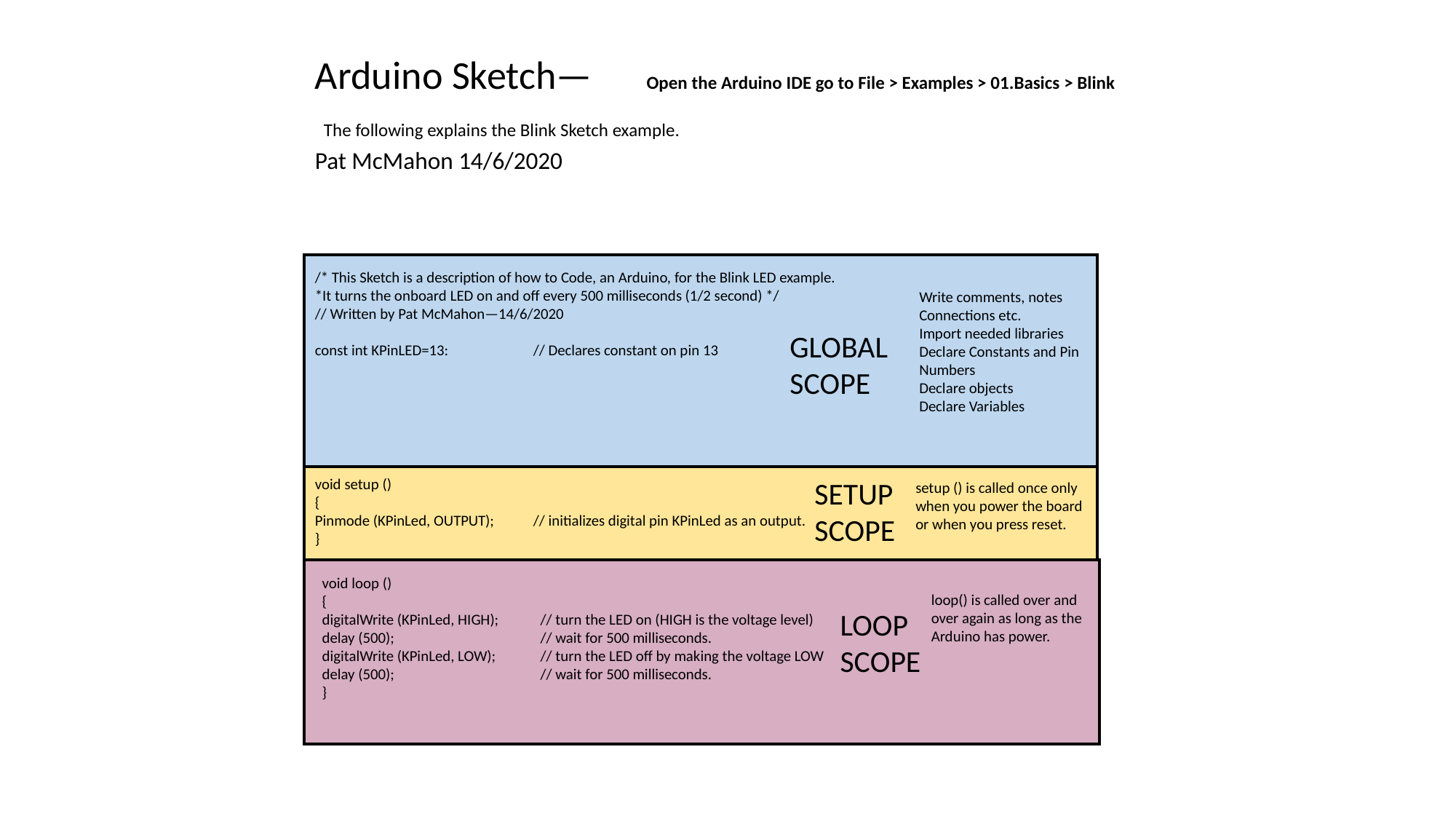

Arduino Sketch—	 Open the Arduino IDE go to File > Examples > 01.Basics > Blink
 The following explains the Blink Sketch example.
Pat McMahon 14/6/2020

/* This Sketch is a description of how to Code, an Arduino, for the Blink LED example.
*It turns the onboard LED on and off every 500 milliseconds (1/2 second) */
// Written by Pat McMahon—14/6/2020

const int KPinLED=13: 	// Declares constant on pin 13
Write comments, notes
Connections etc.
Import needed libraries
Declare Constants and Pin Numbers
Declare objects
Declare Variables
GLOBAL SCOPE

void setup ()
{
Pinmode (KPinLed, OUTPUT);  	// initializes digital pin KPinLed as an output.
}

SETUP SCOPE
setup () is called once only when you power the board or when you press reset.

void loop ()
{
digitalWrite (KPinLed, HIGH);   	// turn the LED on (HIGH is the voltage level)
delay (500);		// wait for 500 milliseconds.
digitalWrite (KPinLed, LOW);	// turn the LED off by making the voltage LOW
delay (500);		// wait for 500 milliseconds.
}

loop() is called over and over again as long as the Arduino has power.
LOOP SCOPE